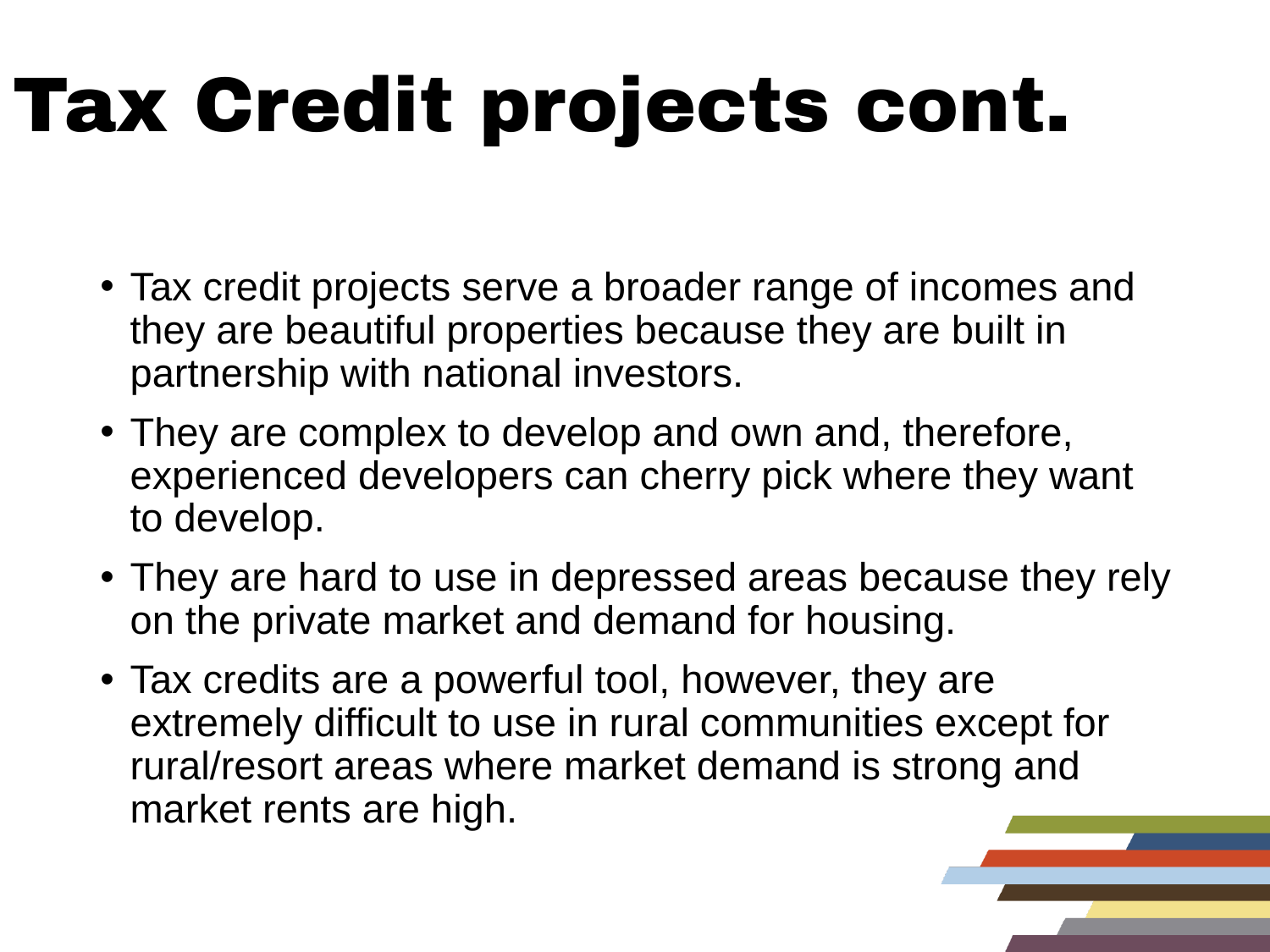

# Tax Credit projects cont.
Tax credit projects serve a broader range of incomes and they are beautiful properties because they are built in partnership with national investors.
They are complex to develop and own and, therefore, experienced developers can cherry pick where they want to develop.
They are hard to use in depressed areas because they rely on the private market and demand for housing.
Tax credits are a powerful tool, however, they are extremely difficult to use in rural communities except for rural/resort areas where market demand is strong and market rents are high.